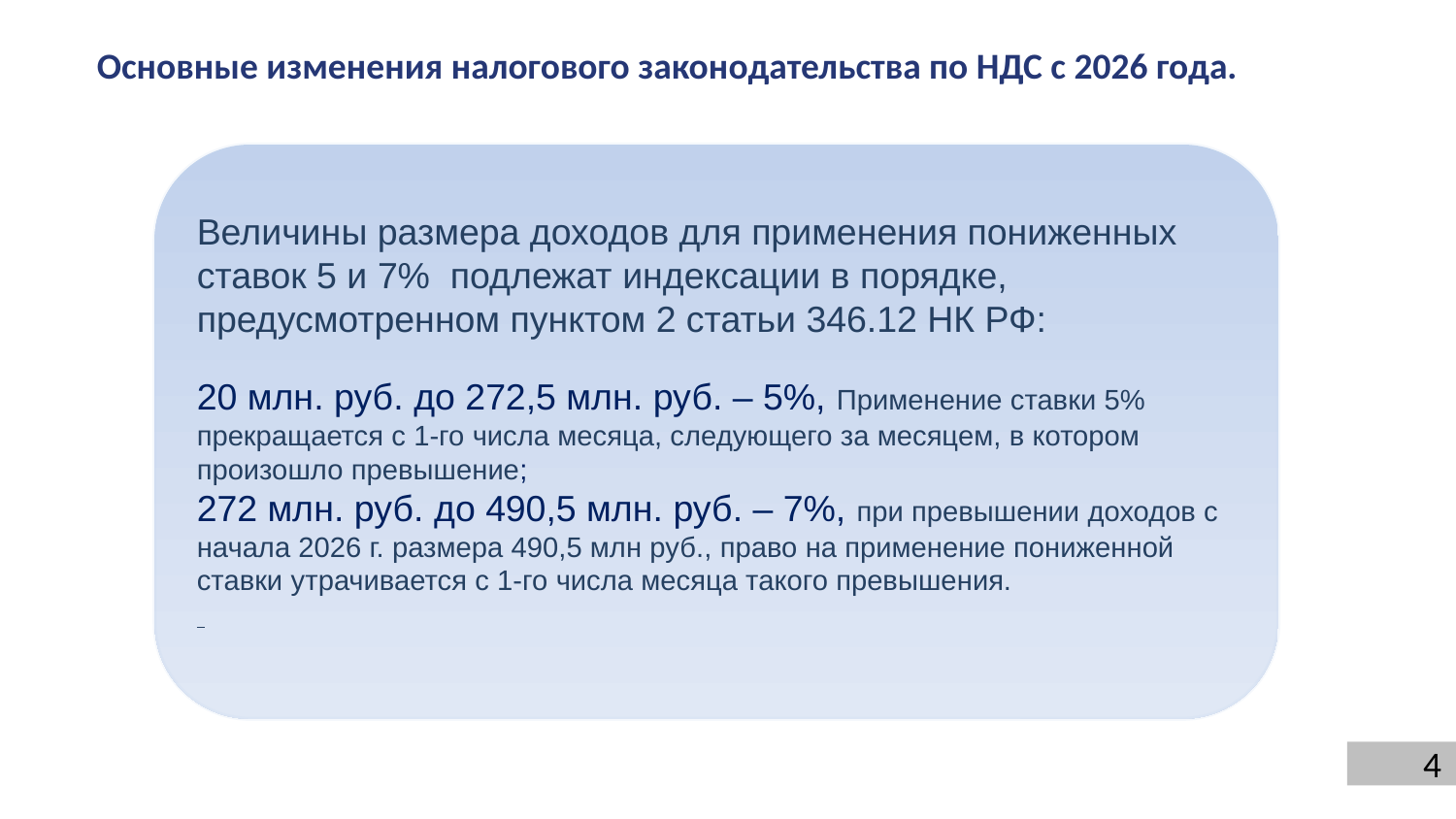

Основные изменения налогового законодательства по НДС с 2026 года.
Величины размера доходов для применения пониженных ставок 5 и 7%  подлежат индексации в порядке, предусмотренном пунктом 2 статьи 346.12 НК РФ:

20 млн. руб. до 272,5 млн. руб. – 5%, Применение ставки 5% прекращается с 1-го числа месяца, следующего за месяцем, в котором произошло превышение;
272 млн. руб. до 490,5 млн. руб. – 7%, при превышении доходов с начала 2026 г. размера 490,5 млн руб., право на применение пониженной ставки утрачивается с 1-го числа месяца такого превышения.

4